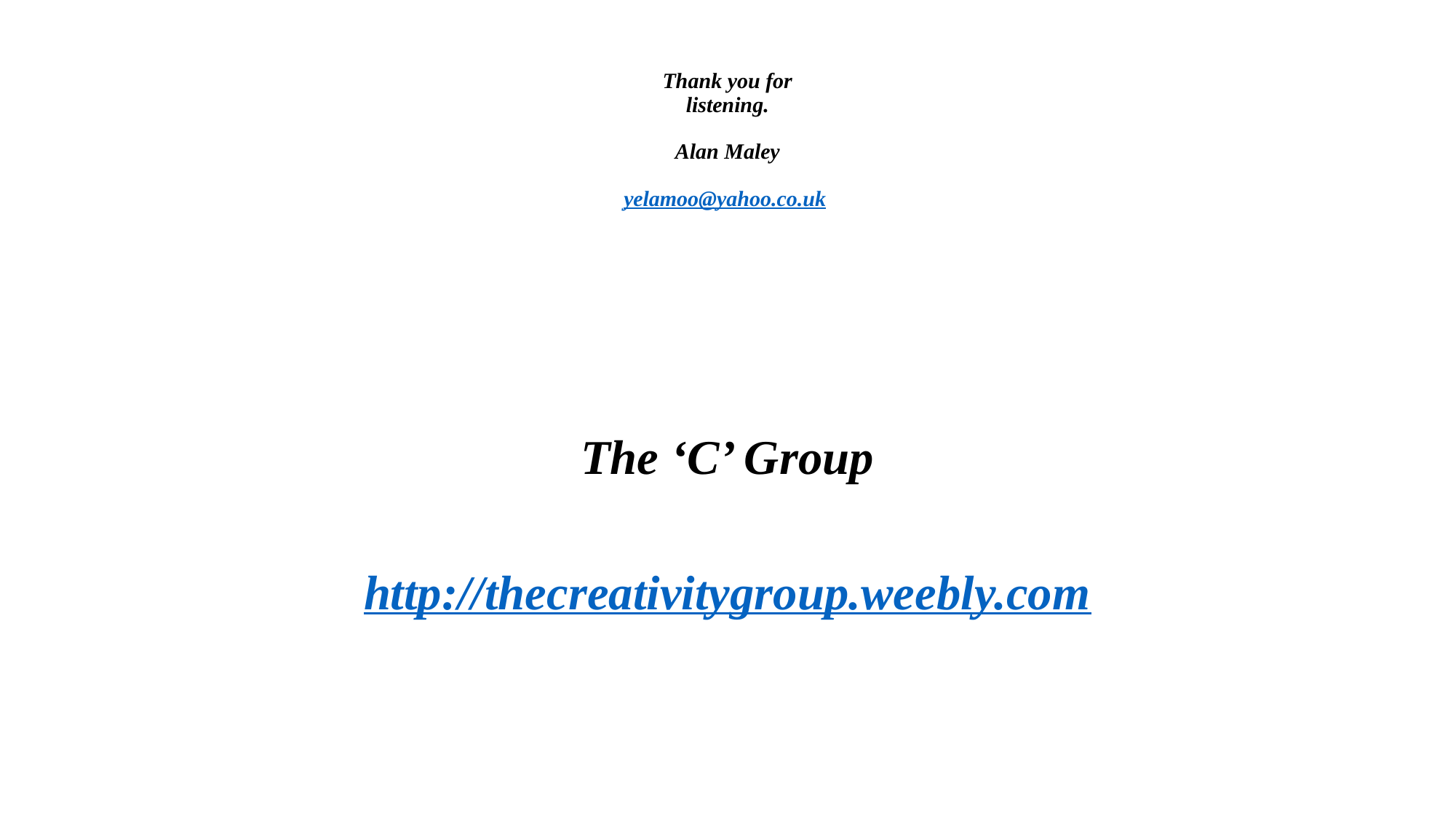

# Thank you for listening. Alan Maley yelamoo@yahoo.co.uk

The ‘C’ Group

http://thecreativitygroup.weebly.com